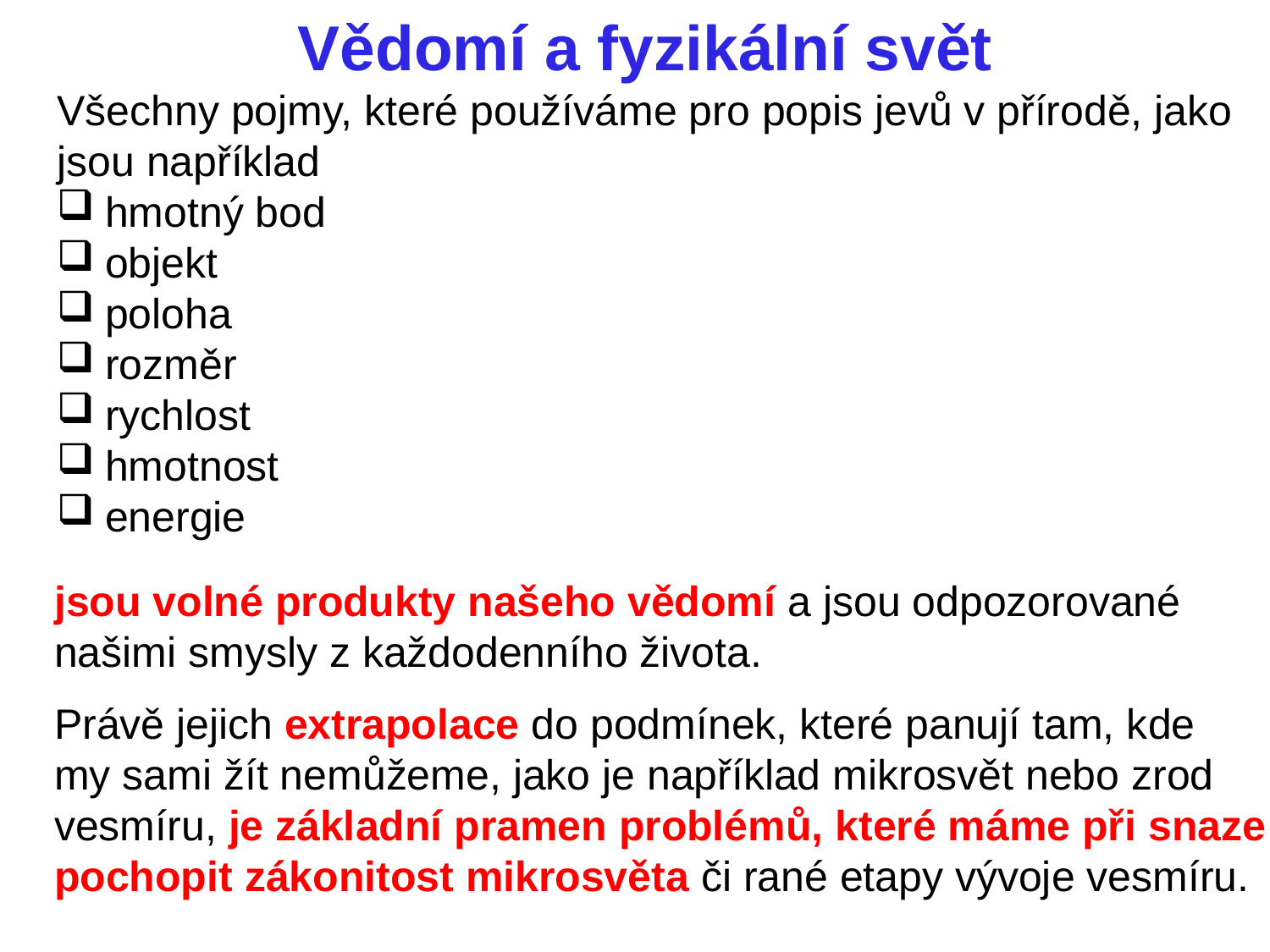

Vědomí a fyzikální svět
Všechny pojmy, které používáme pro popis jevů v přírodě, jako
jsou například
hmotný bod
objekt
poloha
rozměr
rychlost
hmotnost
energie
jsou volné produkty našeho vědomí a jsou odpozorované
našimi smysly z každodenního života.

Právě jejich extrapolace do podmínek, které panují tam, kde
my sami žít nemůžeme, jako je například mikrosvět nebo zrod
vesmíru, je základní pramen problémů, které máme při snaze
pochopit zákonitost mikrosvěta či rané etapy vývoje vesmíru.